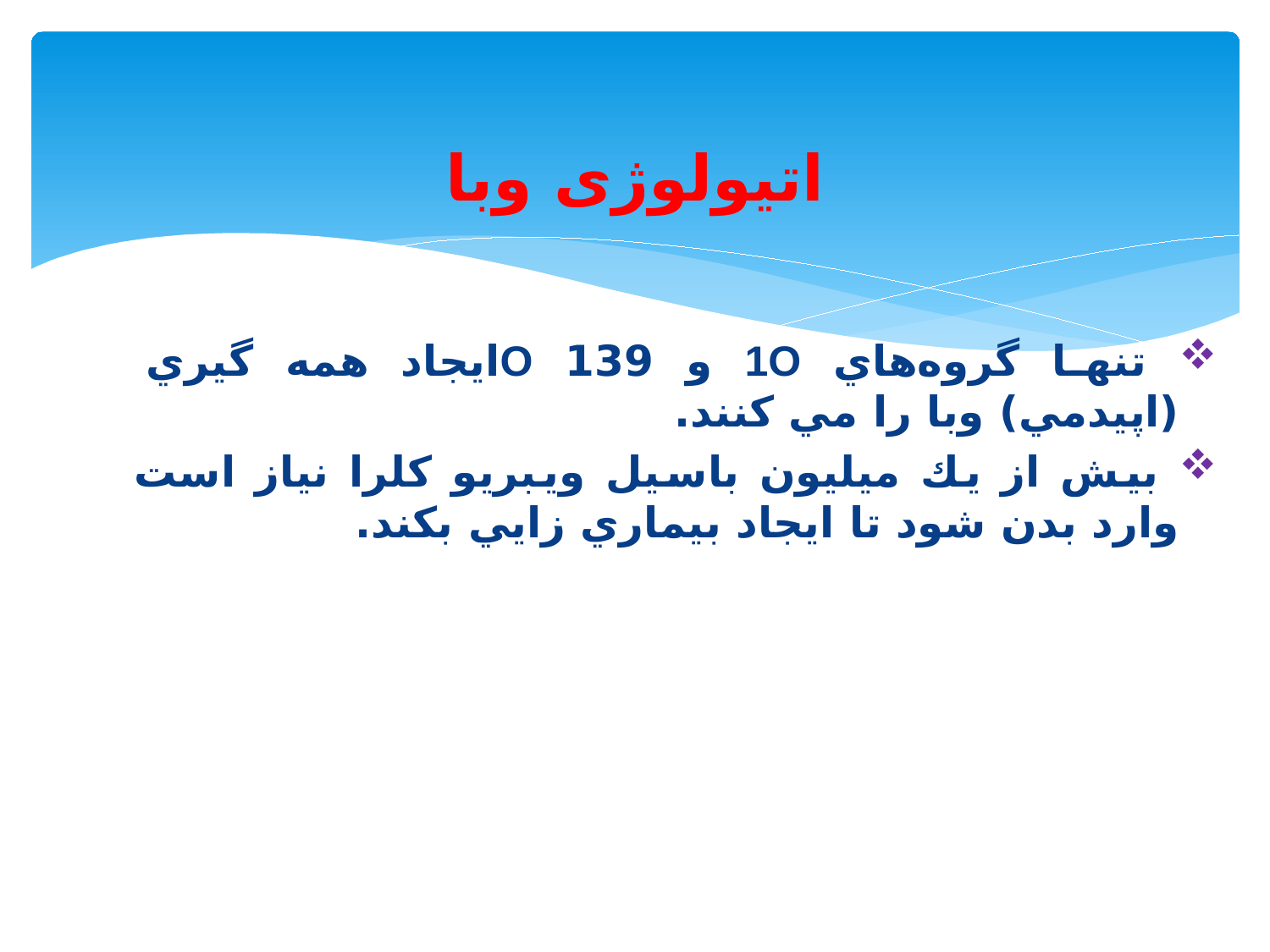

# اتیولوژی وبا
 تنها گروه‌هاي 1O و 139 Oايجاد همه گيري (اپيدمي) وبا را مي كنند.
 بيش از يك ميليون باسيل ويبريو كلرا نياز است وارد بدن شود تا ايجاد بيماري زايي بكند.